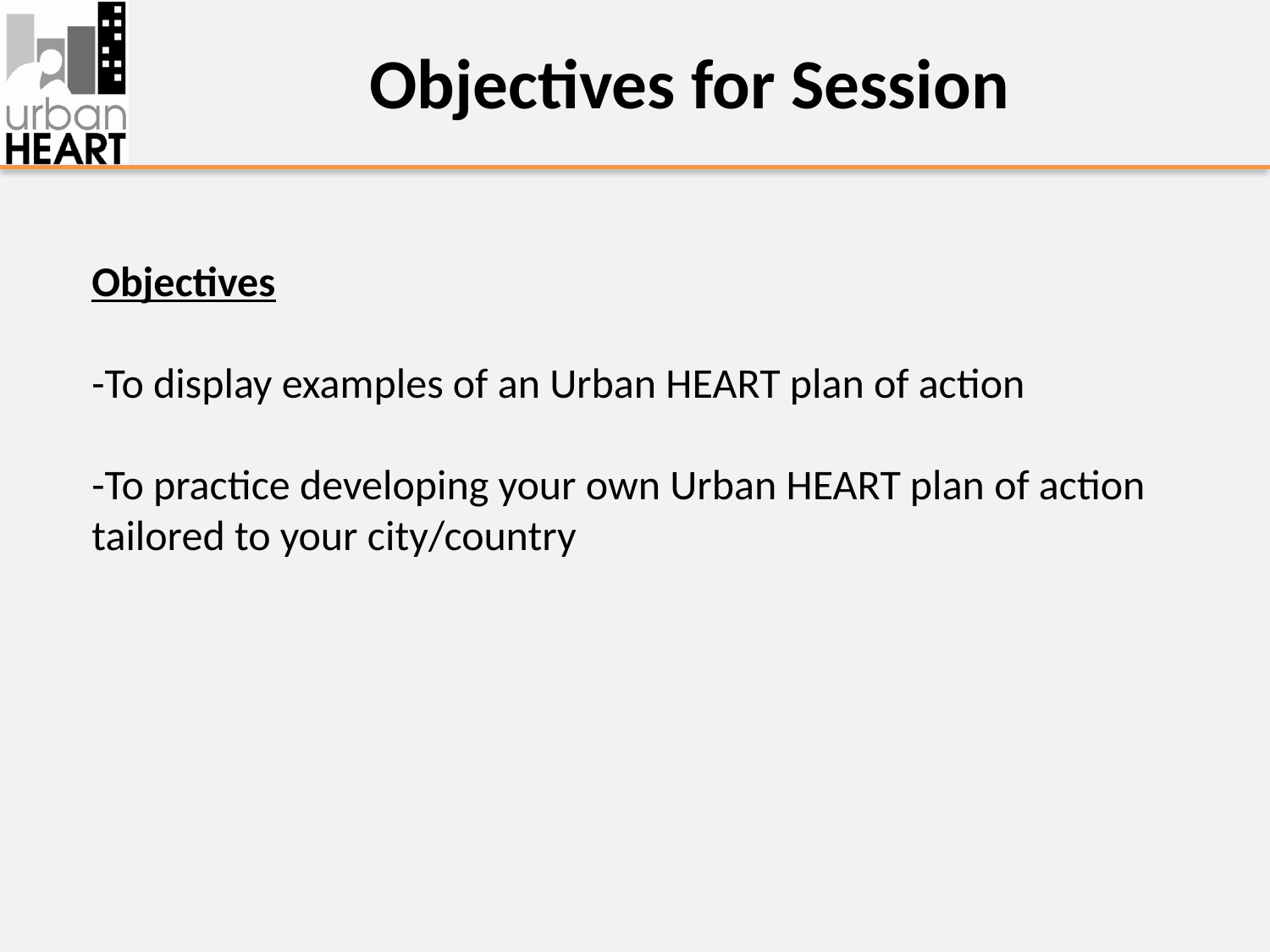

Objectives for Session
Objectives

-To display examples of an Urban HEART plan of action

-To practice developing your own Urban HEART plan of action tailored to your city/country